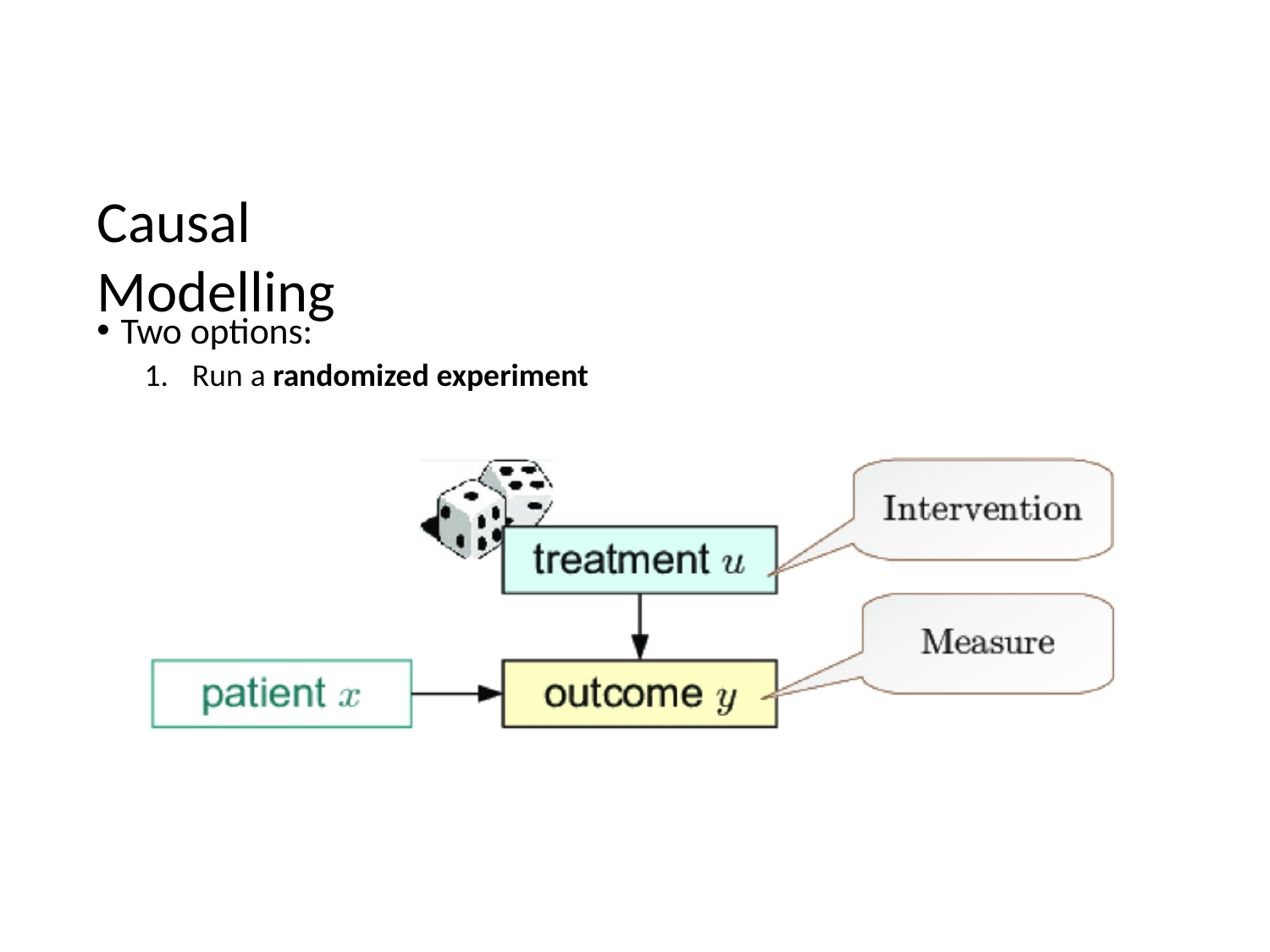

# Causal Modelling
Two options:
Run a randomized experiment